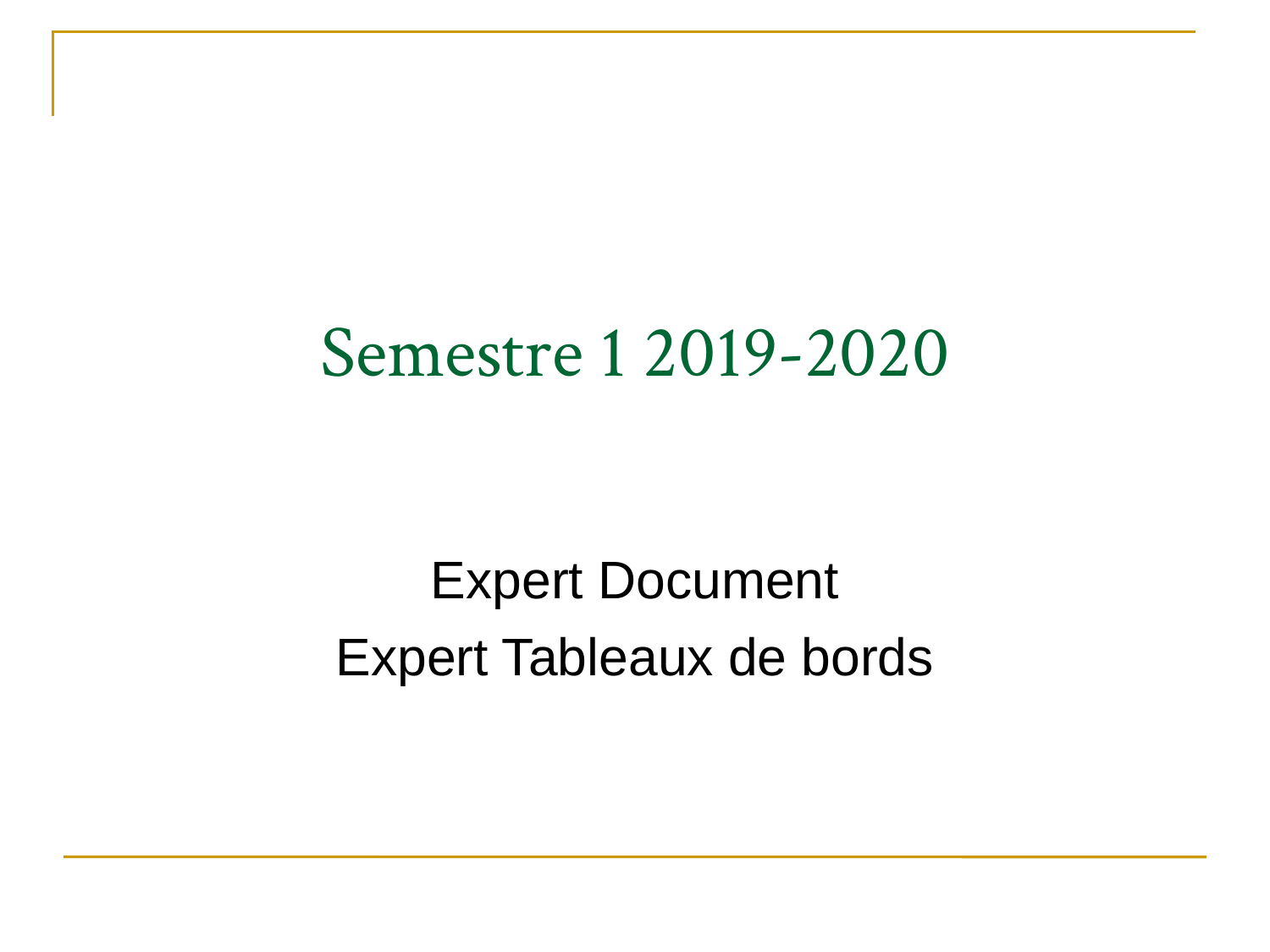

# Semestre 1 2019-2020
Expert Document
Expert Tableaux de bords